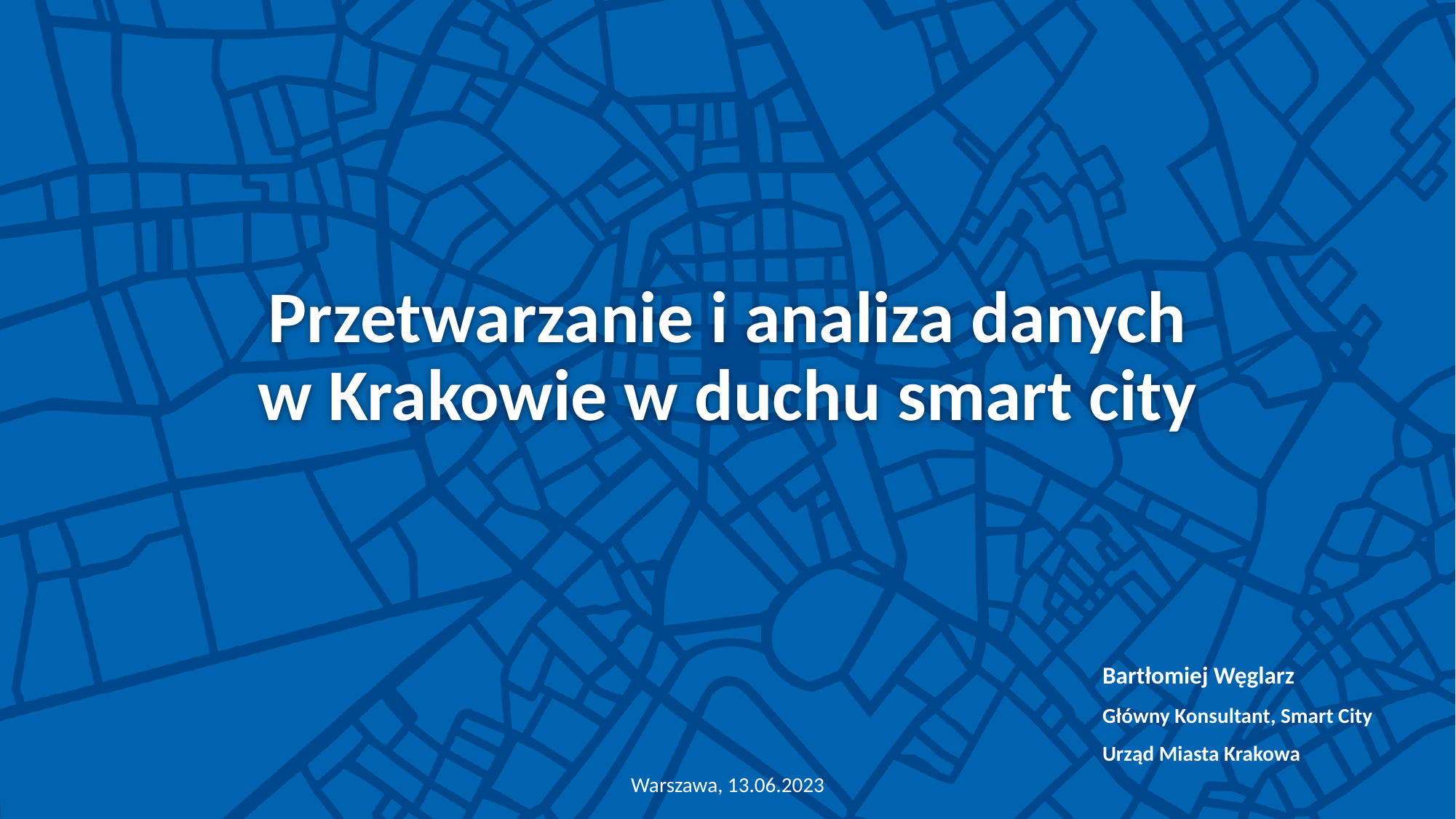

Przetwarzanie i analiza danych
w Krakowie w duchu smart city
Bartłomiej Węglarz
Główny Konsultant, Smart City
Urząd Miasta Krakowa
Warszawa, 13.06.2023